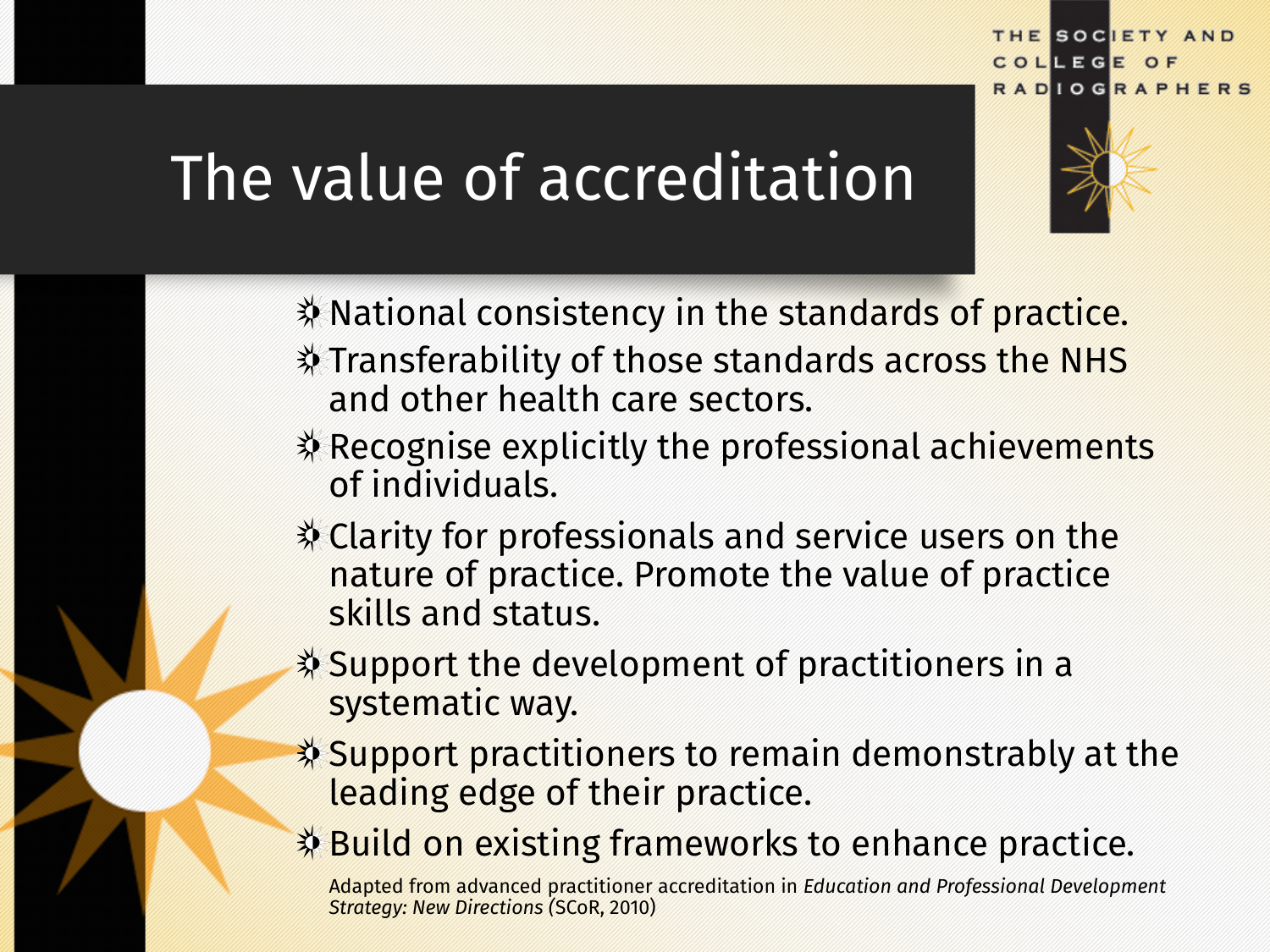

# The value of accreditation
National consistency in the standards of practice.
Transferability of those standards across the NHS and other health care sectors.
Recognise explicitly the professional achievements of individuals.
Clarity for professionals and service users on the nature of practice. Promote the value of practice skills and status.
Support the development of practitioners in a systematic way.
Support practitioners to remain demonstrably at the leading edge of their practice.
Build on existing frameworks to enhance practice.
	Adapted from advanced practitioner accreditation in Education and Professional Development Strategy: New Directions (SCoR, 2010)